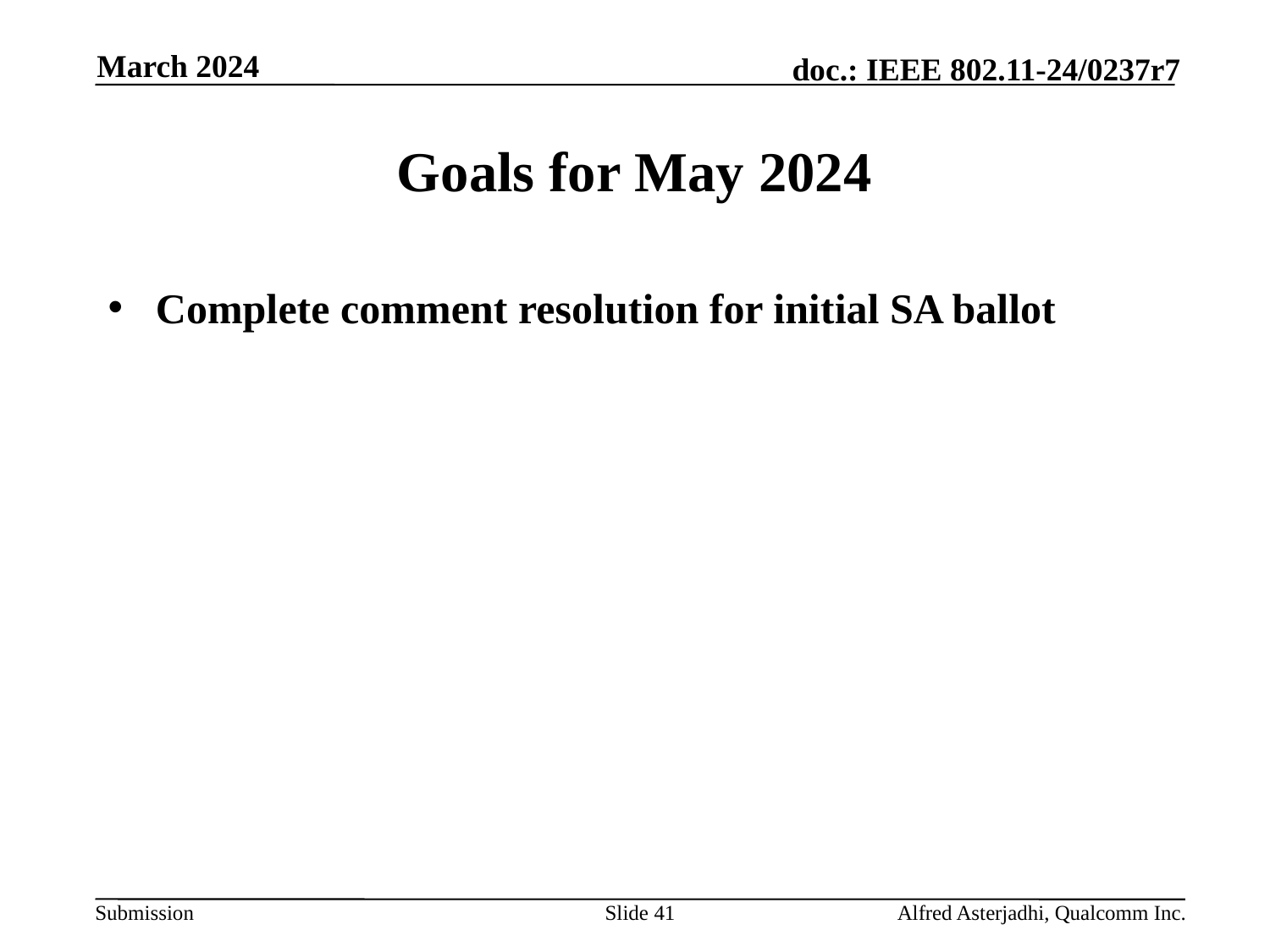

March 2024
# Goals for May 2024
Complete comment resolution for initial SA ballot
Slide 41
Alfred Asterjadhi, Qualcomm Inc.